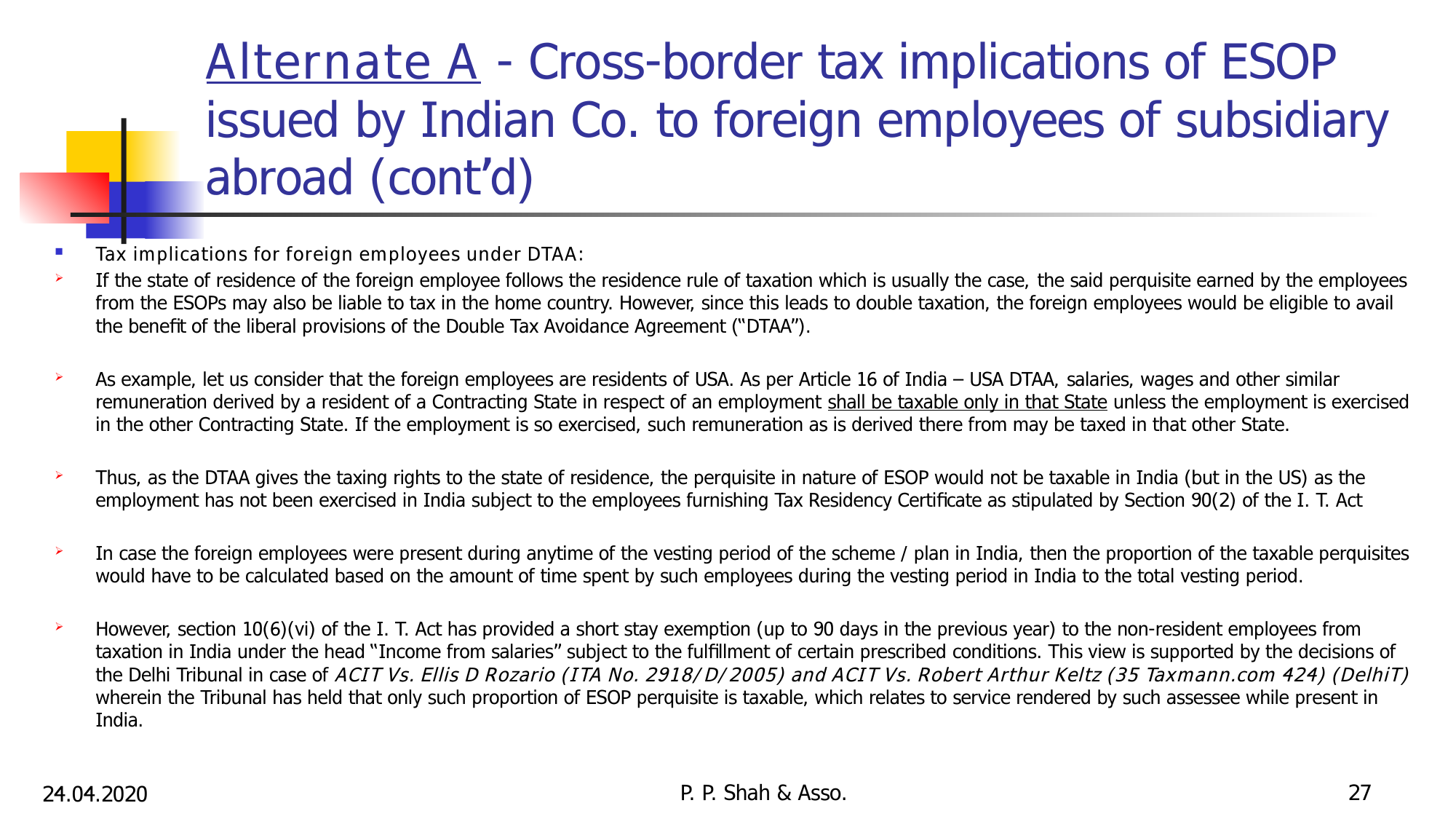

# Alternate A - Cross-border tax implications of ESOP issued by Indian Co. to foreign employees of subsidiary abroad (cont’d)
Tax implications for foreign employees under DTAA:
If the state of residence of the foreign employee follows the residence rule of taxation which is usually the case, the said perquisite earned by the employees from the ESOPs may also be liable to tax in the home country. However, since this leads to double taxation, the foreign employees would be eligible to avail the benefit of the liberal provisions of the Double Tax Avoidance Agreement (“DTAA”).

As example, let us consider that the foreign employees are residents of USA. As per Article 16 of India – USA DTAA, salaries, wages and other similar remuneration derived by a resident of a Contracting State in respect of an employment shall be taxable only in that State unless the employment is exercised in the other Contracting State. If the employment is so exercised, such remuneration as is derived there from may be taxed in that other State.

Thus, as the DTAA gives the taxing rights to the state of residence, the perquisite in nature of ESOP would not be taxable in India (but in the US) as the employment has not been exercised in India subject to the employees furnishing Tax Residency Certificate as stipulated by Section 90(2) of the I. T. Act

In case the foreign employees were present during anytime of the vesting period of the scheme / plan in India, then the proportion of the taxable perquisites would have to be calculated based on the amount of time spent by such employees during the vesting period in India to the total vesting period.

However, section 10(6)(vi) of the I. T. Act has provided a short stay exemption (up to 90 days in the previous year) to the non-resident employees from taxation in India under the head “Income from salaries” subject to the fulfillment of certain prescribed conditions. This view is supported by the decisions of the Delhi Tribunal in case of ACIT Vs. Ellis D Rozario (ITA No. 2918/D/2005) and ACIT Vs. Robert Arthur Keltz (35 Taxmann.com 424) (DelhiT) wherein the Tribunal has held that only such proportion of ESOP perquisite is taxable, which relates to service rendered by such assessee while present in India.

P. P. Shah & Asso.
27
24.04.2020